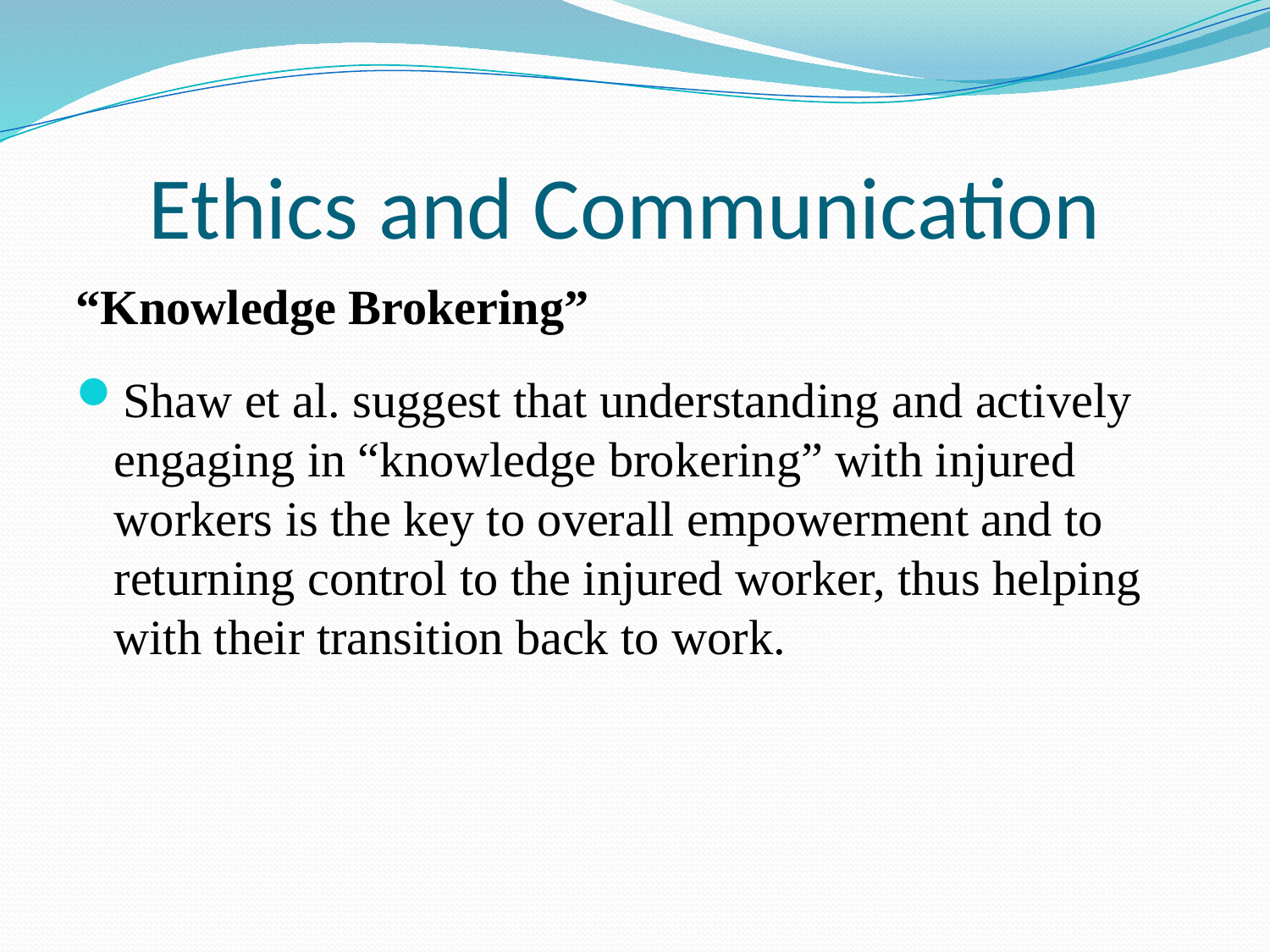

# Ethics and Communication
“Knowledge Brokering”

Shaw et al. suggest that understanding and actively engaging in “knowledge brokering” with injured workers is the key to overall empowerment and to returning control to the injured worker, thus helping with their transition back to work.